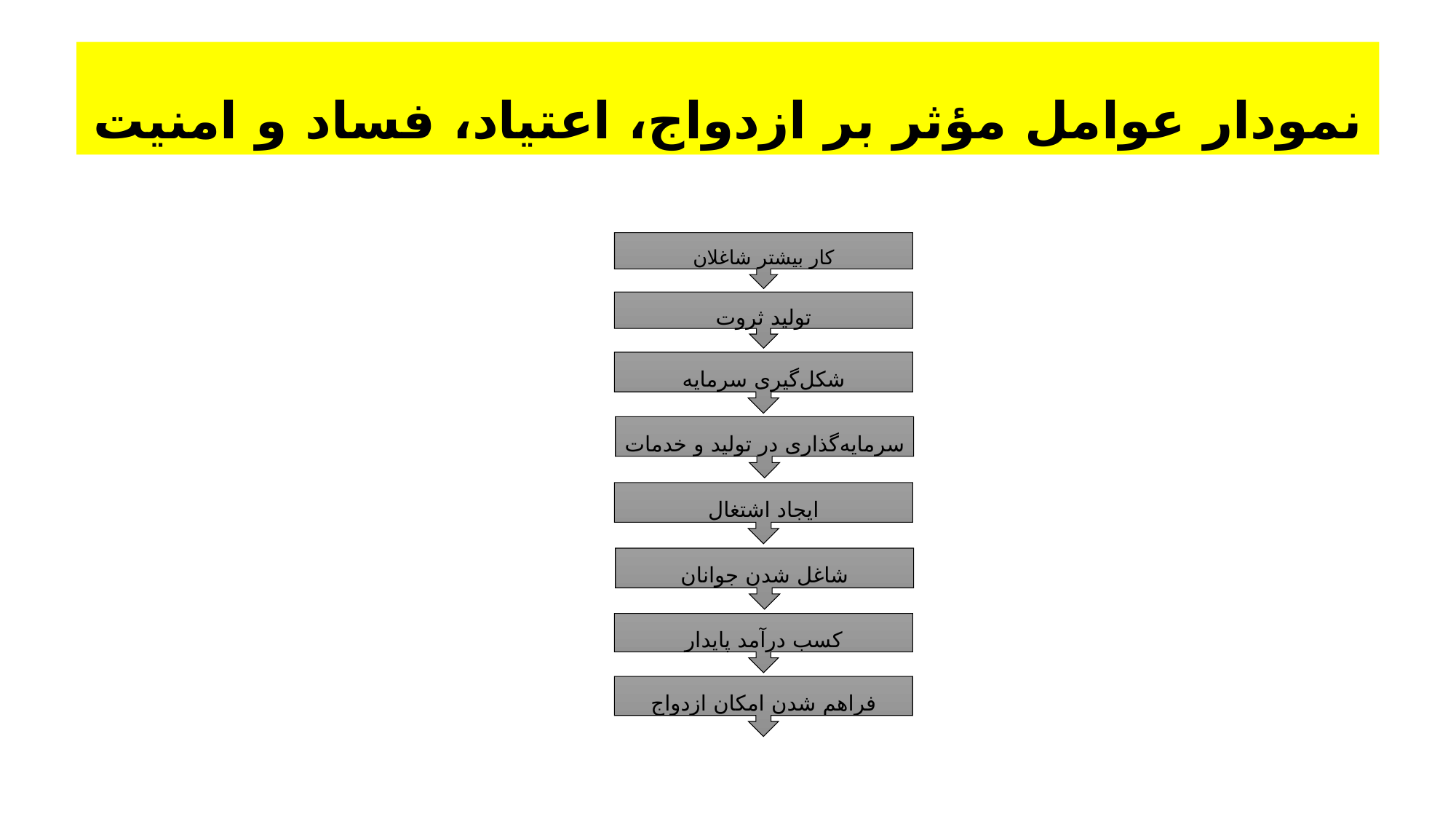

نمودار عوامل مؤثر بر ازدواج، اعتیاد، فساد و امنیت

# نمودار عوامل مؤثر بر ازدواج، اعتیاد، فساد و امنیت

کار بیشتر شاغلان
تولید ثروت
شکل‌گیری سرمایه
سرمایه‌گذاری در تولید و خدمات
ایجاد اشتغال
شاغل شدن جوانان
کسب درآمد پایدار
فراهم شدن امکان ازدواج